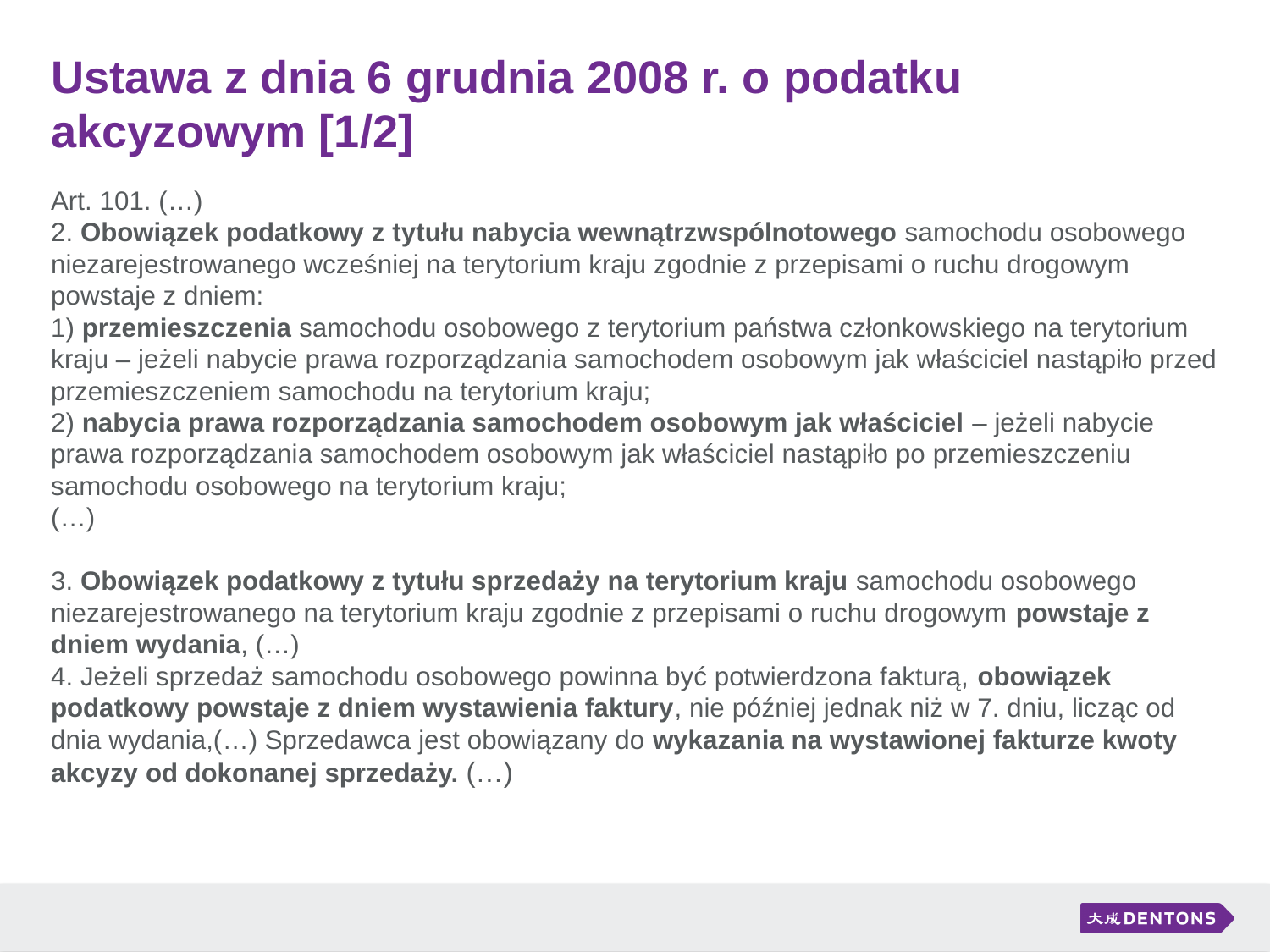

# Ustawa z dnia 6 grudnia 2008 r. o podatku akcyzowym [1/2]
Art. 101. (…)
2. Obowiązek podatkowy z tytułu nabycia wewnątrzwspólnotowego samochodu osobowego niezarejestrowanego wcześniej na terytorium kraju zgodnie z przepisami o ruchu drogowym powstaje z dniem:
1) przemieszczenia samochodu osobowego z terytorium państwa członkowskiego na terytorium kraju – jeżeli nabycie prawa rozporządzania samochodem osobowym jak właściciel nastąpiło przed przemieszczeniem samochodu na terytorium kraju;
2) nabycia prawa rozporządzania samochodem osobowym jak właściciel – jeżeli nabycie prawa rozporządzania samochodem osobowym jak właściciel nastąpiło po przemieszczeniu samochodu osobowego na terytorium kraju;
(…)

3. Obowiązek podatkowy z tytułu sprzedaży na terytorium kraju samochodu osobowego niezarejestrowanego na terytorium kraju zgodnie z przepisami o ruchu drogowym powstaje z dniem wydania, (…)
4. Jeżeli sprzedaż samochodu osobowego powinna być potwierdzona fakturą, obowiązek podatkowy powstaje z dniem wystawienia faktury, nie później jednak niż w 7. dniu, licząc od dnia wydania,(…) Sprzedawca jest obowiązany do wykazania na wystawionej fakturze kwoty akcyzy od dokonanej sprzedaży. (…)